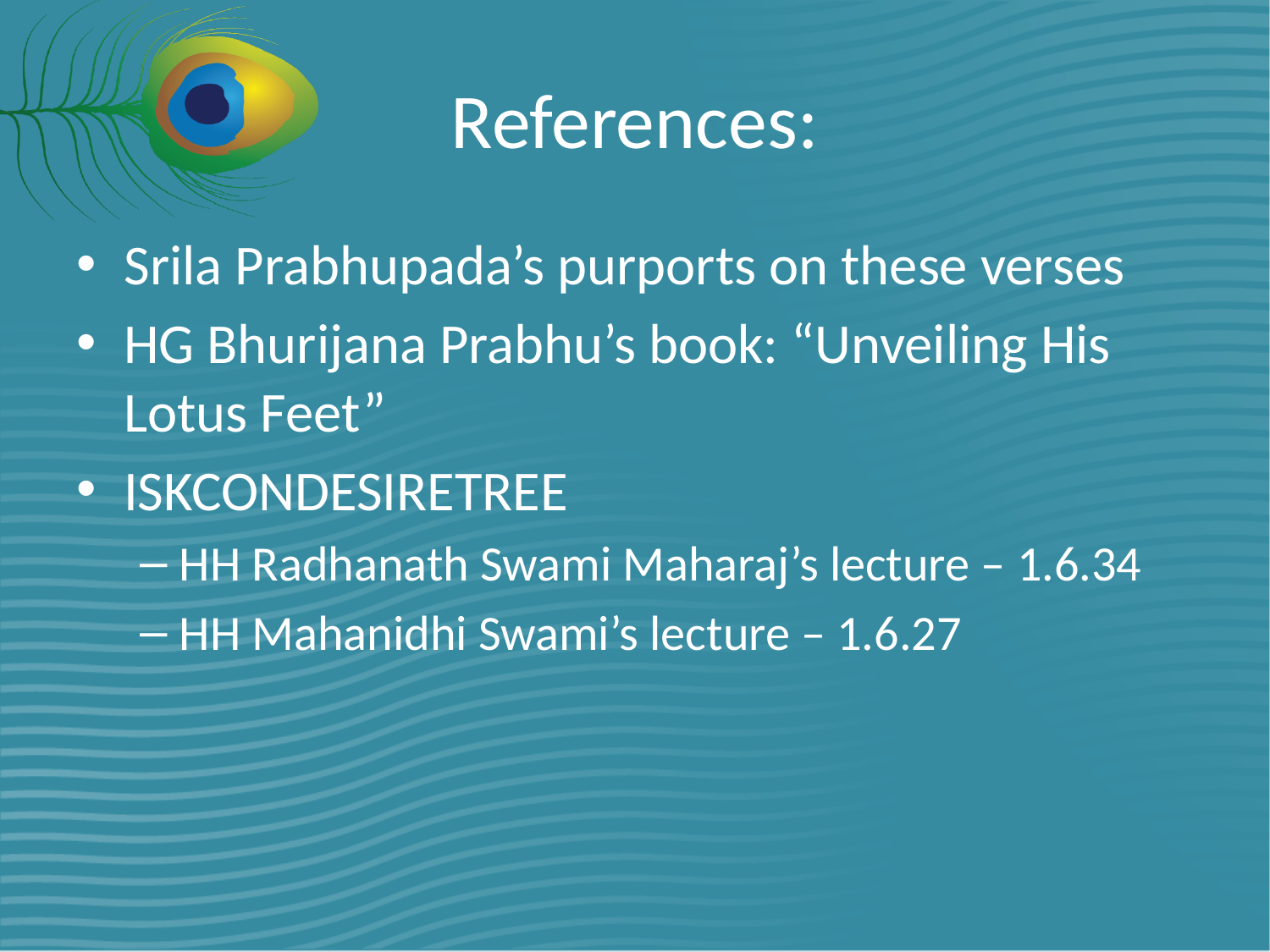

# References:
Srila Prabhupada’s purports on these verses
HG Bhurijana Prabhu’s book: “Unveiling His Lotus Feet”
ISKCONDESIRETREE
HH Radhanath Swami Maharaj’s lecture – 1.6.34
HH Mahanidhi Swami’s lecture – 1.6.27